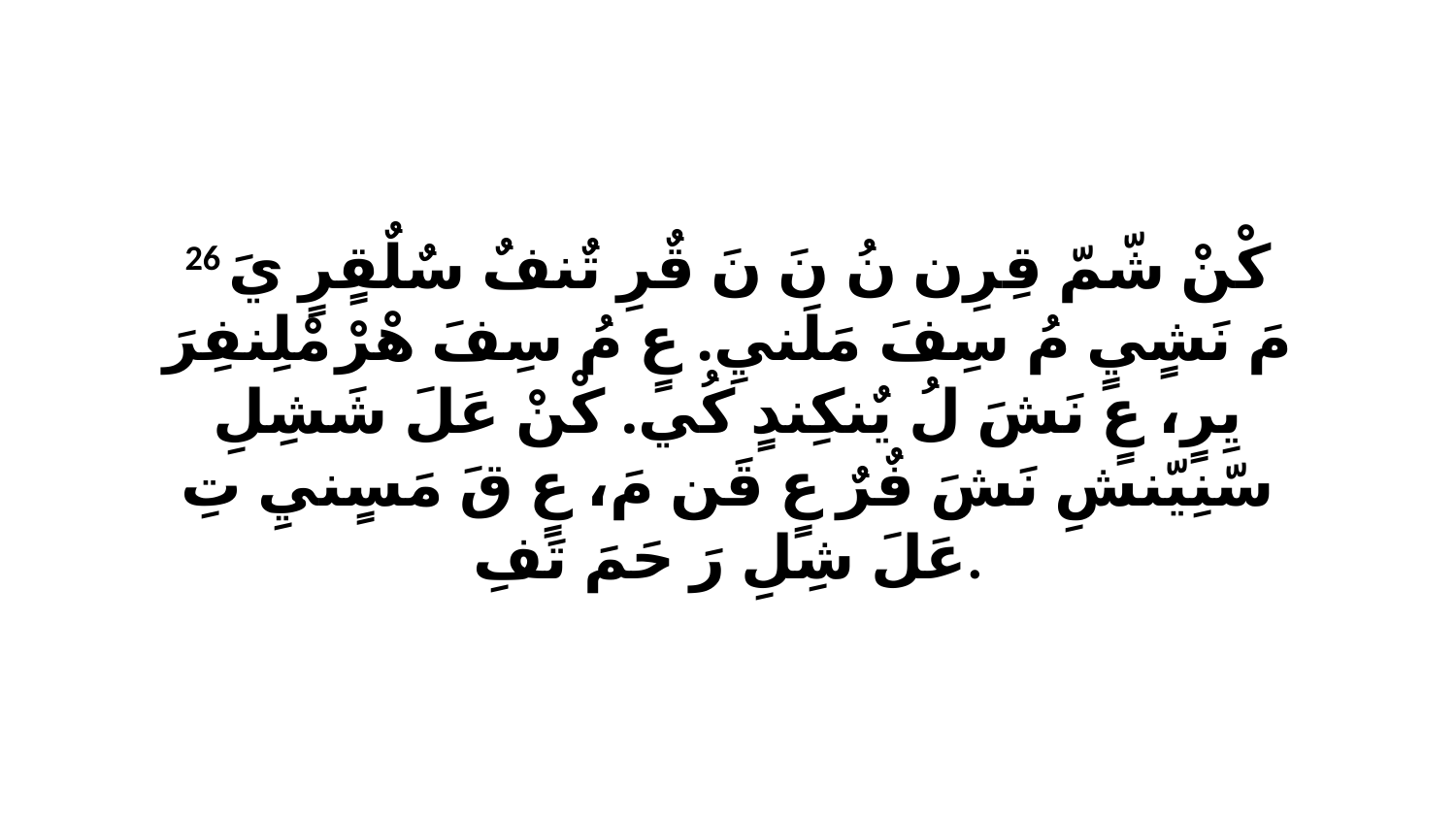

26 كْنْ شّمّ قِرِن نُ نَ نَ قٌرِ تٌنفٌ سٌلٌقٍرٍ يَ مَ نَشٍيٍ مُ سِفَ مَلَنيِ. عٍ مُ سِفَ هْرْ مْلِنفِرَ يِرٍ، عٍ نَشَ لُ يٌنكِندٍ كُي. كْنْ عَلَ شَشِلِ سّنِيّنشِ نَشَ فٌرٌ عٍ قَن مَ، عٍ قَ مَسٍنيِ تِ عَلَ شِلِ رَ حَمَ تَفِ.